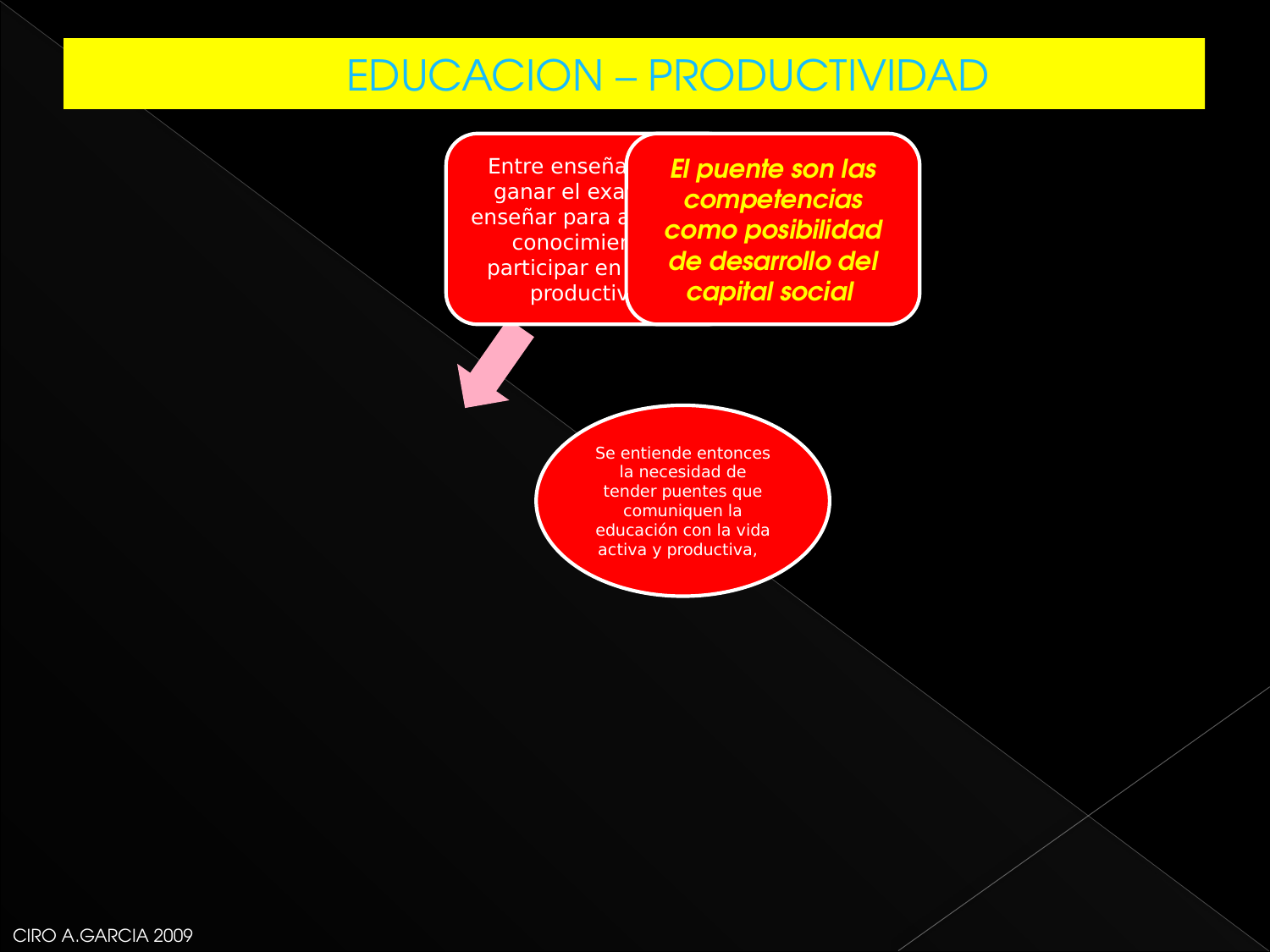

# EDUCACION – PRODUCTIVIDAD
Se entiende entonces la necesidad de tender puentes que comuniquen la educación con la vida activa y productiva,
CIRO A.GARCIA 2009